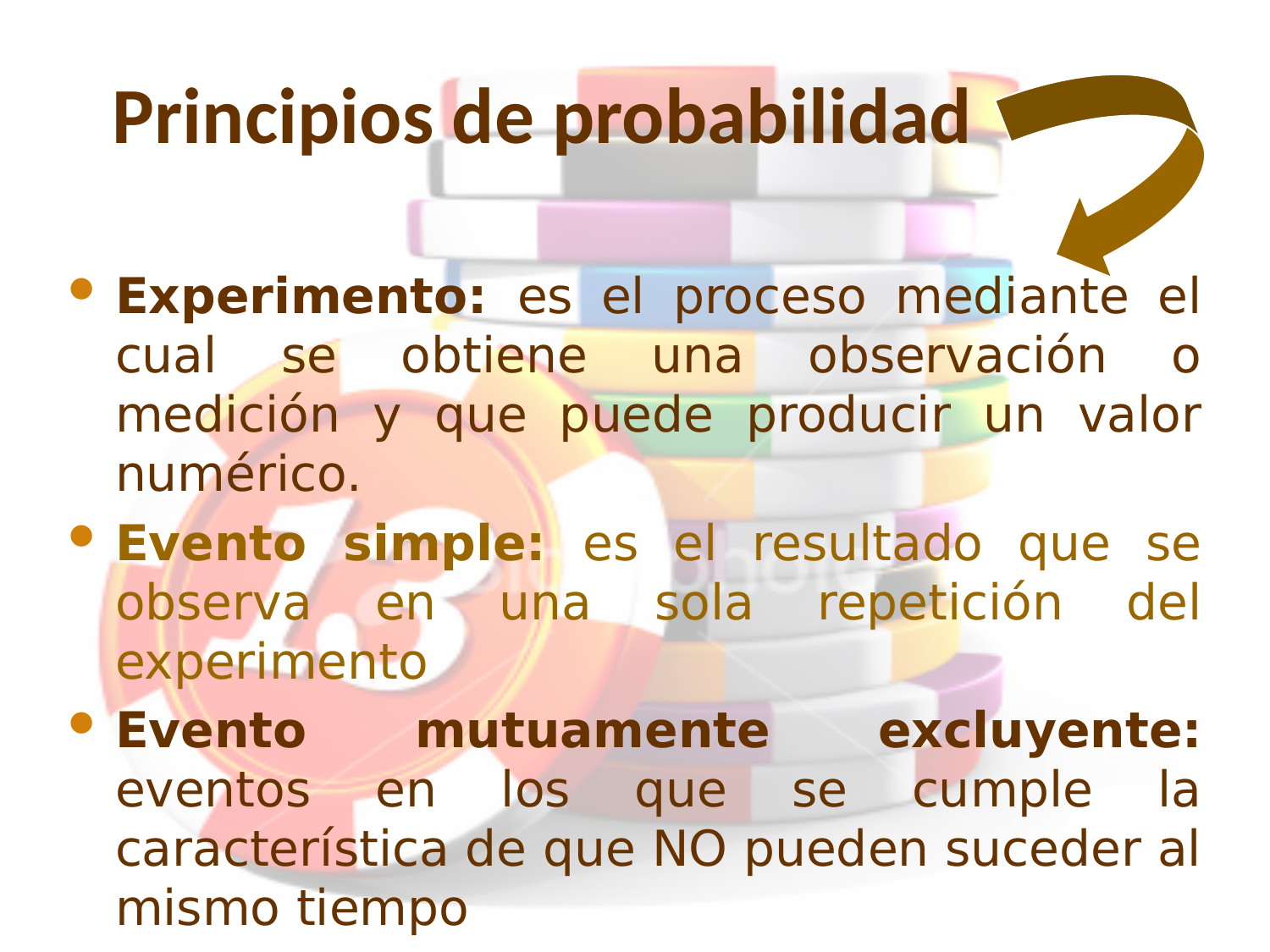

# Principios de probabilidad
Experimento: es el proceso mediante el cual se obtiene una observación o medición y que puede producir un valor numérico.
Evento simple: es el resultado que se observa en una sola repetición del experimento
Evento mutuamente excluyente: eventos en los que se cumple la característica de que NO pueden suceder al mismo tiempo

24